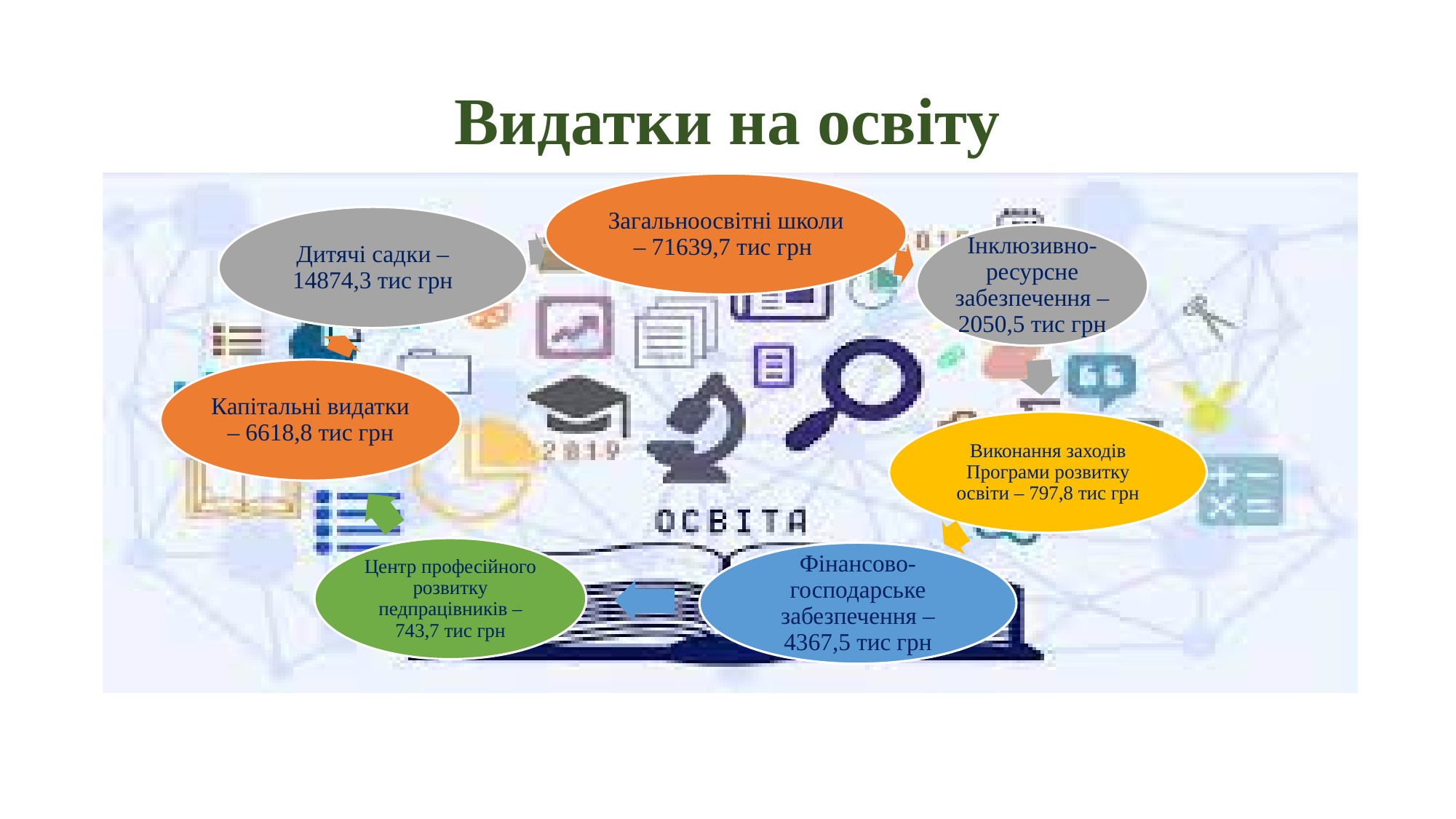

# Видатки на освіту
Загальноосвітні школи – 71639,7 тис грн

Інклюзивно-ресурсне забезпечення – 2050,5 тис грн

Виконання заходів Програми розвитку освіти – 797,8 тис грн

Фінансово-господарське забезпечення – 4367,5 тис грн

Центр професійного розвитку педпрацівників – 743,7 тис грн

Капітальні видатки – 6618,8 тис грн

Дитячі садки – 14874,3 тис грн